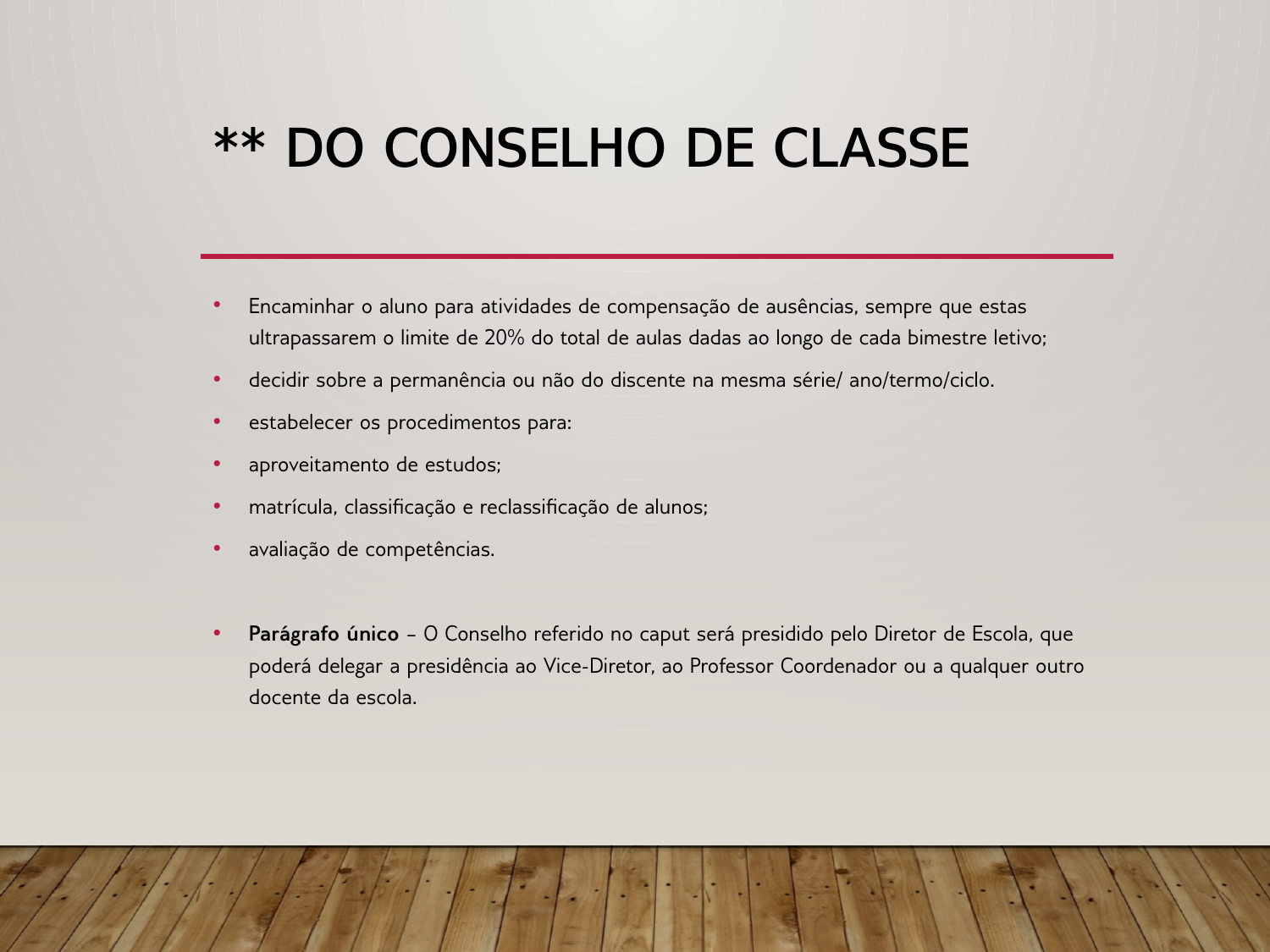

# ** do conselho de classe
Encaminhar o aluno para atividades de compensação de ausências, sempre que estas ultrapassarem o limite de 20% do total de aulas dadas ao longo de cada bimestre letivo;
decidir sobre a permanência ou não do discente na mesma série/ ano/termo/ciclo.
estabelecer os procedimentos para:
aproveitamento de estudos;
matrícula, classificação e reclassificação de alunos;
avaliação de competências.

Parágrafo único – O Conselho referido no caput será presidido pelo Diretor de Escola, que poderá delegar a presidência ao Vice-Diretor, ao Professor Coordenador ou a qualquer outro docente da escola.